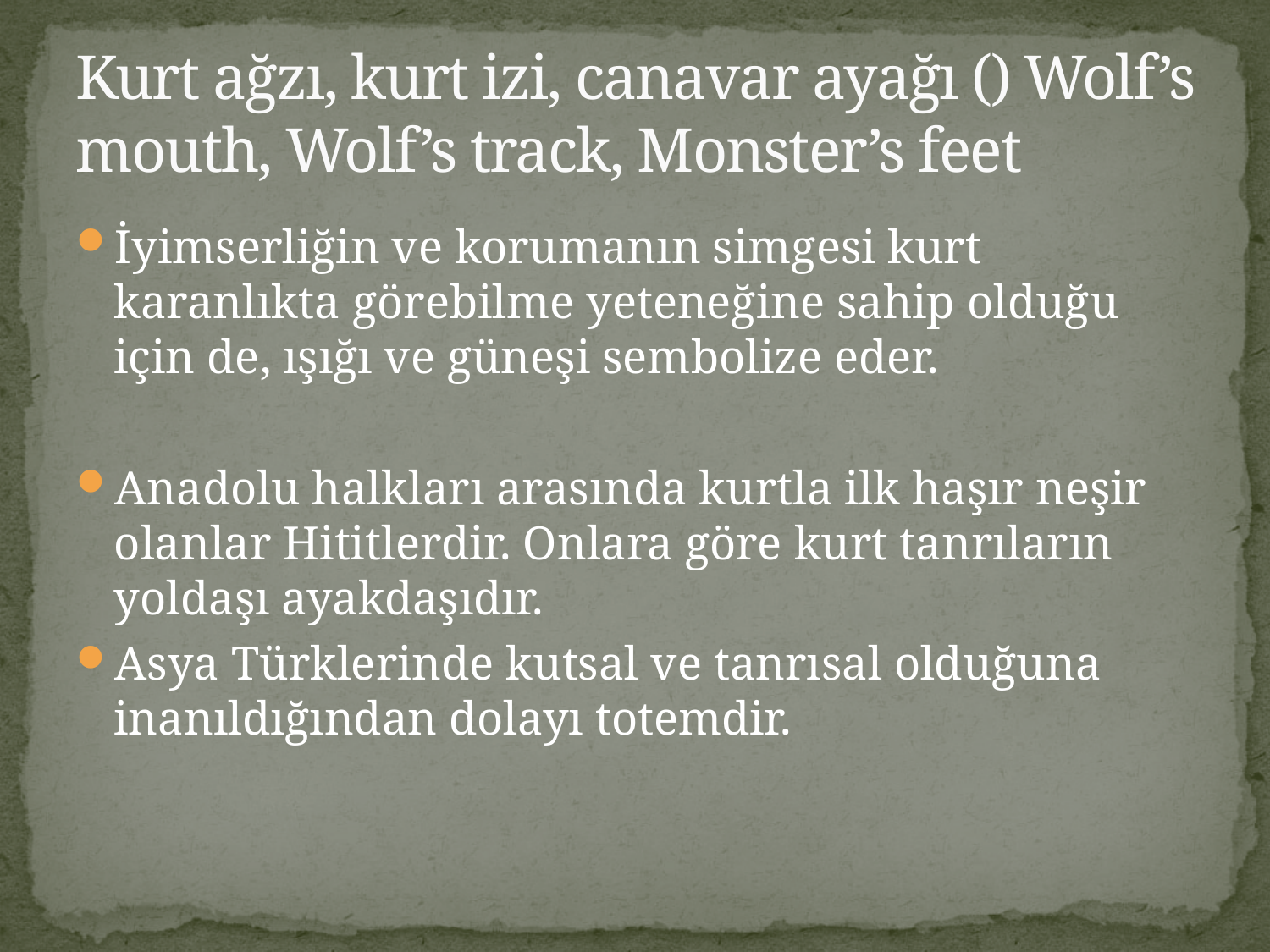

# Kurt ağzı, kurt izi, canavar ayağı () Wolf’s mouth, Wolf’s track, Monster’s feet
İyimserliğin ve korumanın simgesi kurt karanlıkta görebilme yeteneğine sahip olduğu için de, ışığı ve güneşi sembolize eder.

Anadolu halkları arasında kurtla ilk haşır neşir olanlar Hititlerdir. Onlara göre kurt tanrıların yoldaşı ayakdaşıdır.
Asya Türklerinde kutsal ve tanrısal olduğuna inanıldığından dolayı totemdir.